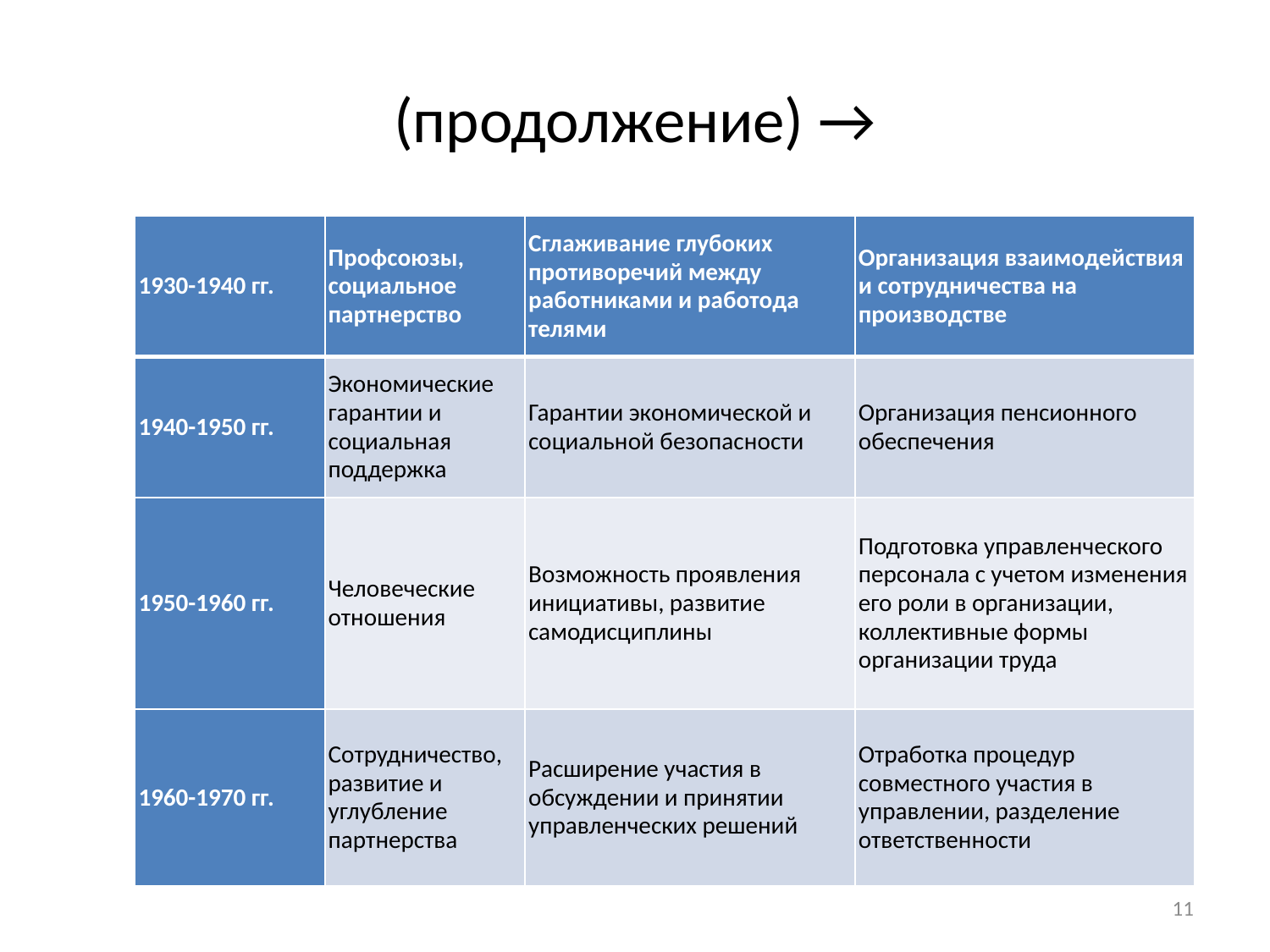

# (продолжение) →
| 1930-1940 гг. | Профсоюзы, социальное партнерство | Сглаживание глубоких противоречий между работниками и работода­телями | Организация взаимодей­ствия и сотрудничества на производстве |
| --- | --- | --- | --- |
| 1940-1950 гг. | Экономические гарантии и социальная поддержка | Гарантии экономической и социальной безопас­ности | Организация пенсионного обеспечения |
| 1950-1960 гг. | Человеческие отношения | Возможность проявления инициативы, развитие самодисциплины | Подготовка управленче­ского персонала с учетом изменения его роли в организации, коллектив­ные формы организации труда |
| 1960-1970 гг. | Сотрудничество, развитие и углубление партнерства | Расширение участия в обсуждении и принятии управленческих решений | Отработка процедур совместного участия в управлении, разделение ответственности |

11